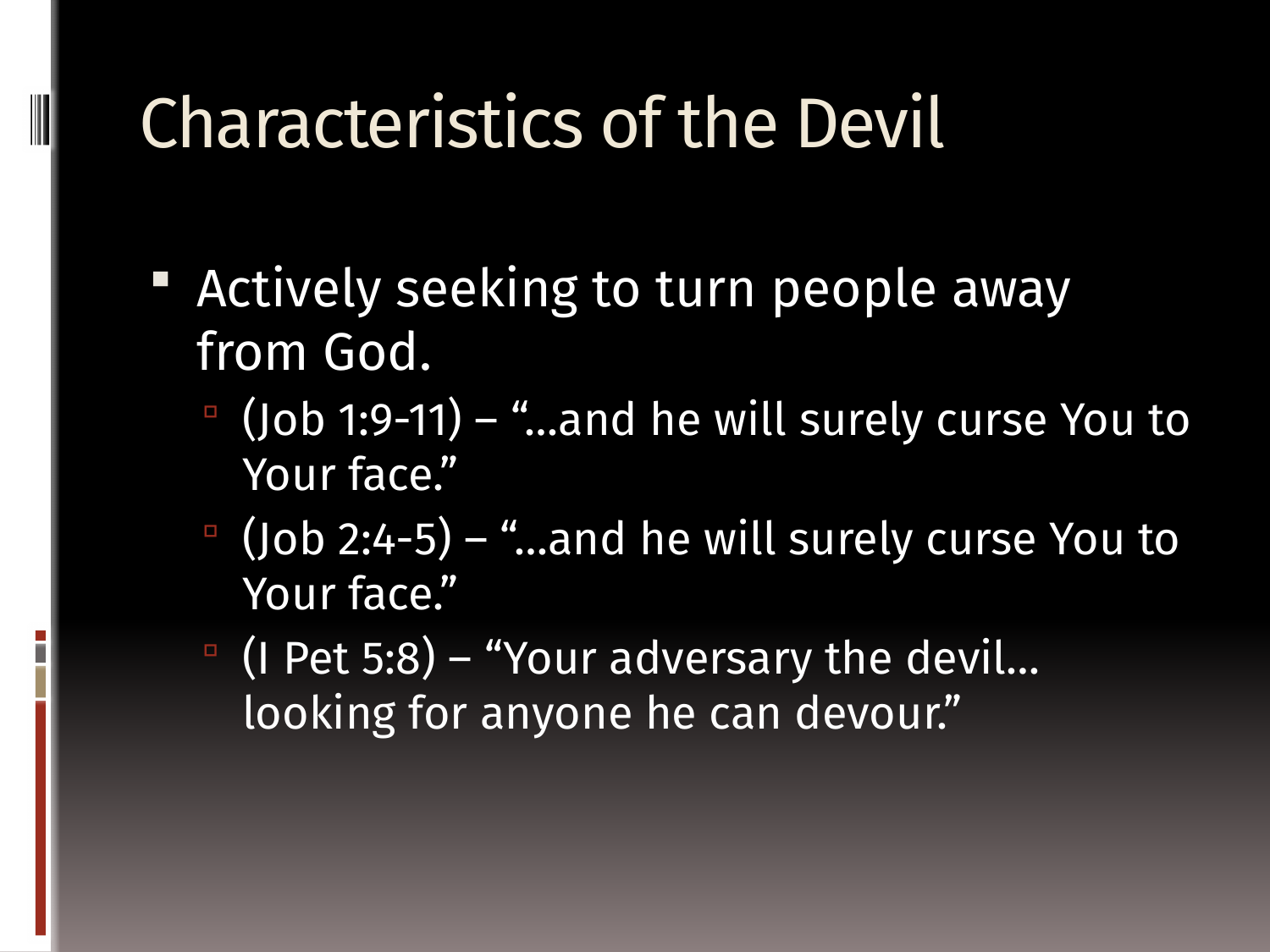

# Characteristics of the Devil
Actively seeking to turn people away from God.
(Job 1:9-11) – “…and he will surely curse You to Your face.”
(Job 2:4-5) – “…and he will surely curse You to Your face.”
(I Pet 5:8) – “Your adversary the devil… looking for anyone he can devour.”